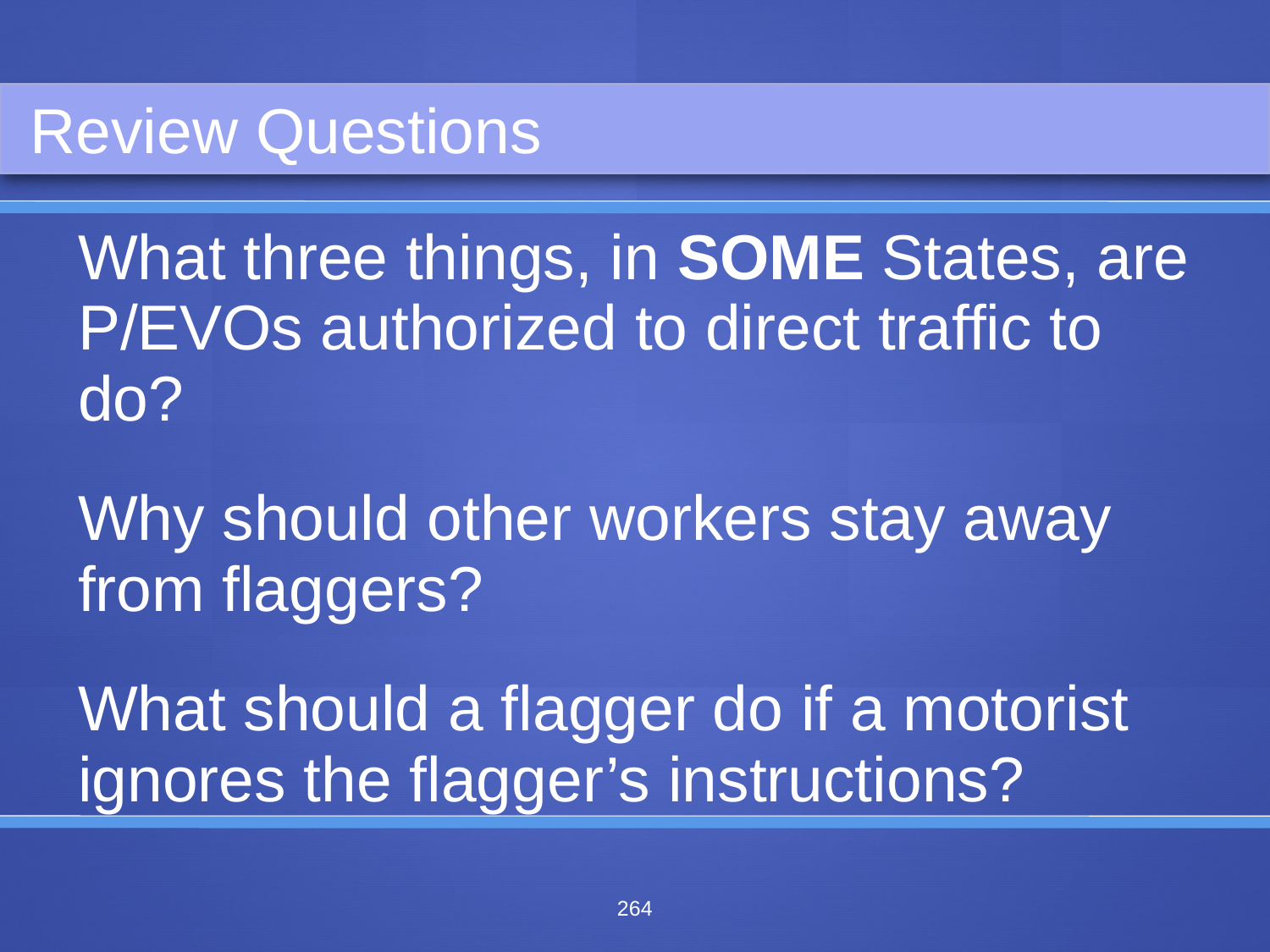

Review Questions
What three things, in SOME States, are
P/EVOs authorized to direct traffic to do?

Why should other workers stay away from flaggers?

What should a flagger do if a motorist ignores the flagger’s instructions?

264